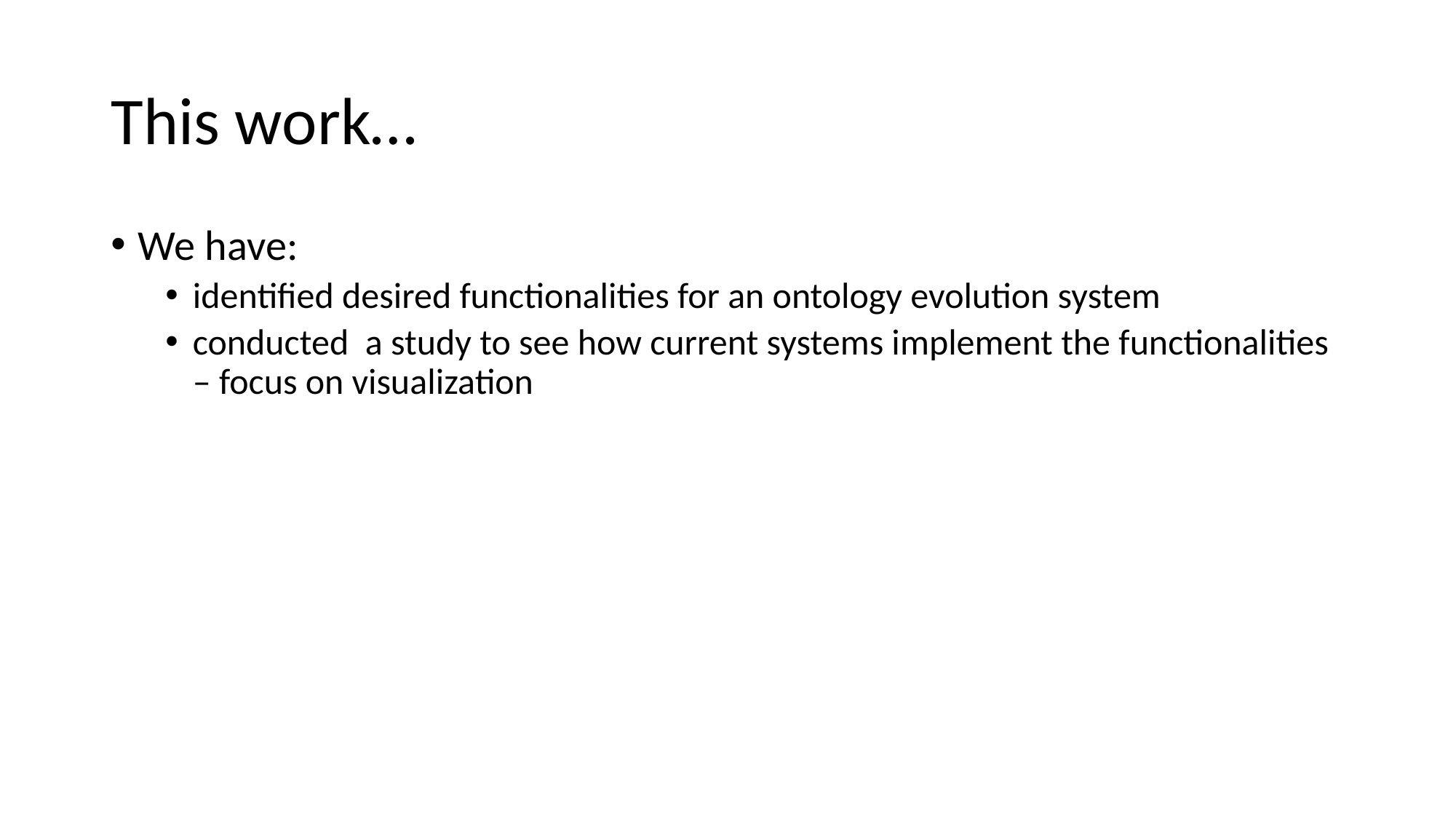

# This work…
We have:
identified desired functionalities for an ontology evolution system
conducted  a study to see how current systems implement the functionalities – focus on visualization